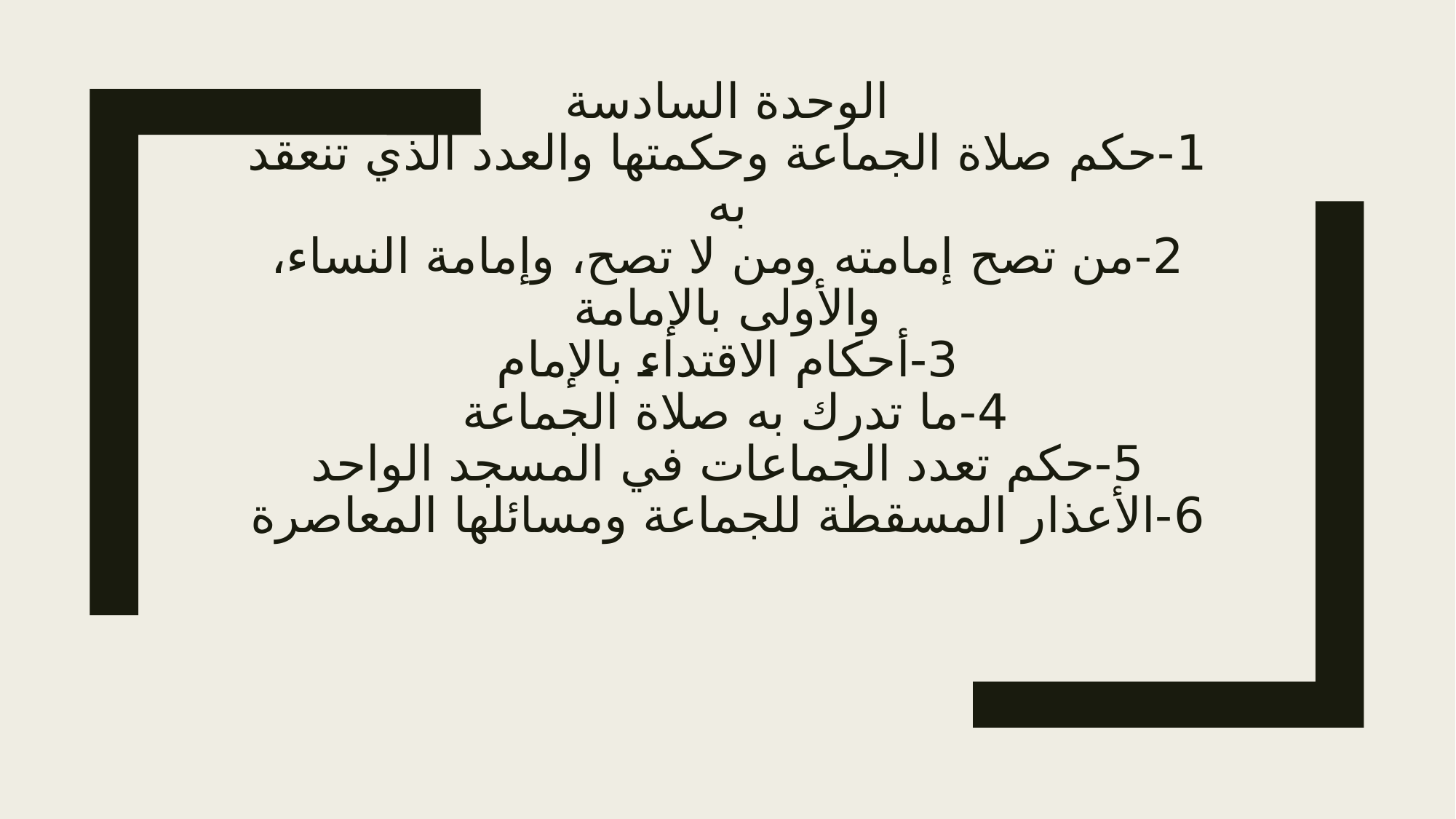

# الوحدة السادسة 1-حكم صلاة الجماعة وحكمتها والعدد الذي تنعقد به 2-من تصح إمامته ومن لا تصح، وإمامة النساء، والأولى بالإمامة 3-أحكام الاقتداء بالإمام 4-ما تدرك به صلاة الجماعة 5-حكم تعدد الجماعات في المسجد الواحد 6-الأعذار المسقطة للجماعة ومسائلها المعاصرة